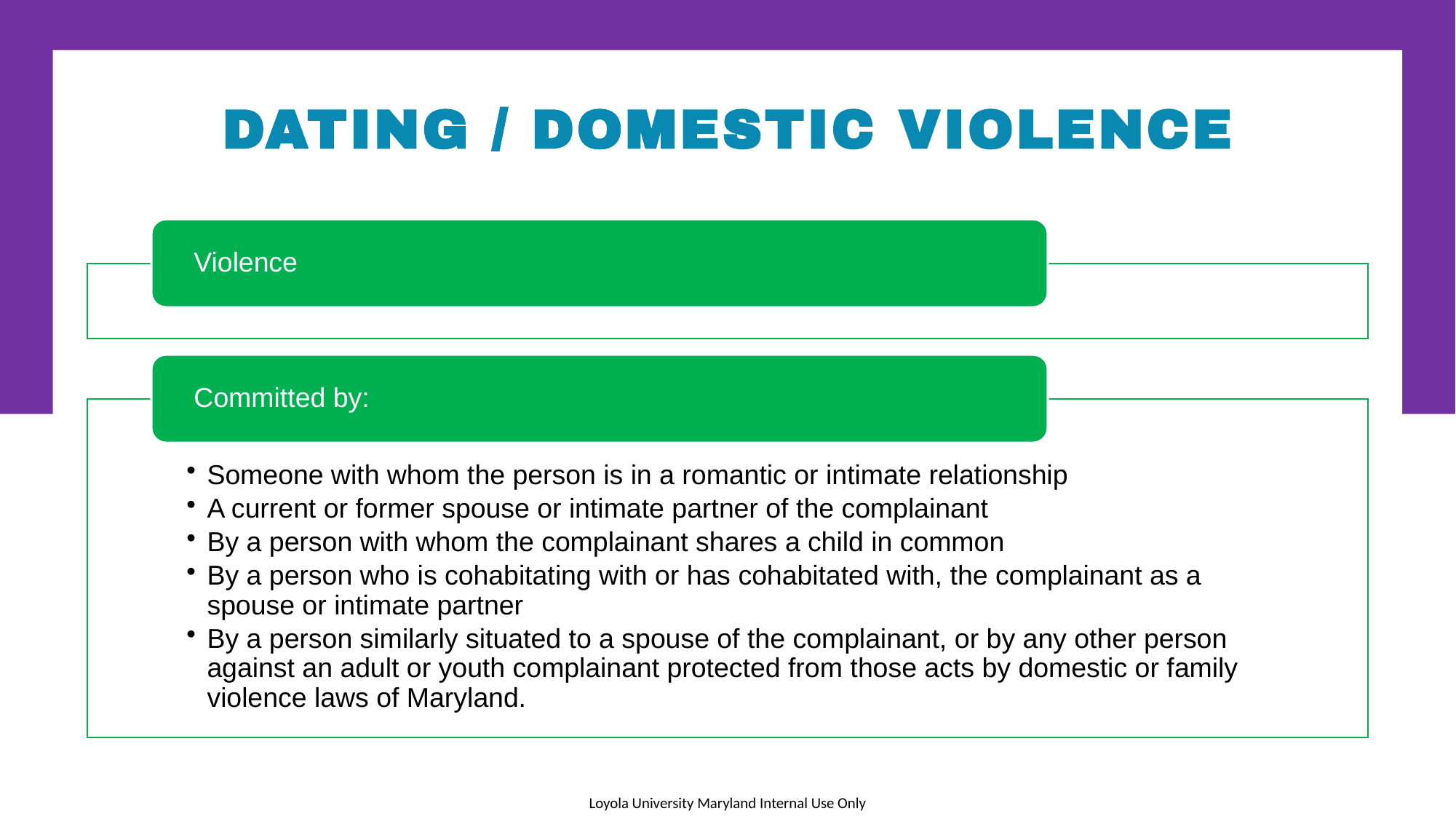

# Dating / Domestic Violence
Violence
Someone with whom the person is in a romantic or intimate relationship
A current or former spouse or intimate partner of the complainant
By a person with whom the complainant shares a child in common
By a person who is cohabitating with or has cohabitated with, the complainant as a spouse or intimate partner
By a person similarly situated to a spouse of the complainant, or by any other person against an adult or youth complainant protected from those acts by domestic or family violence laws of Maryland.
Committed by: